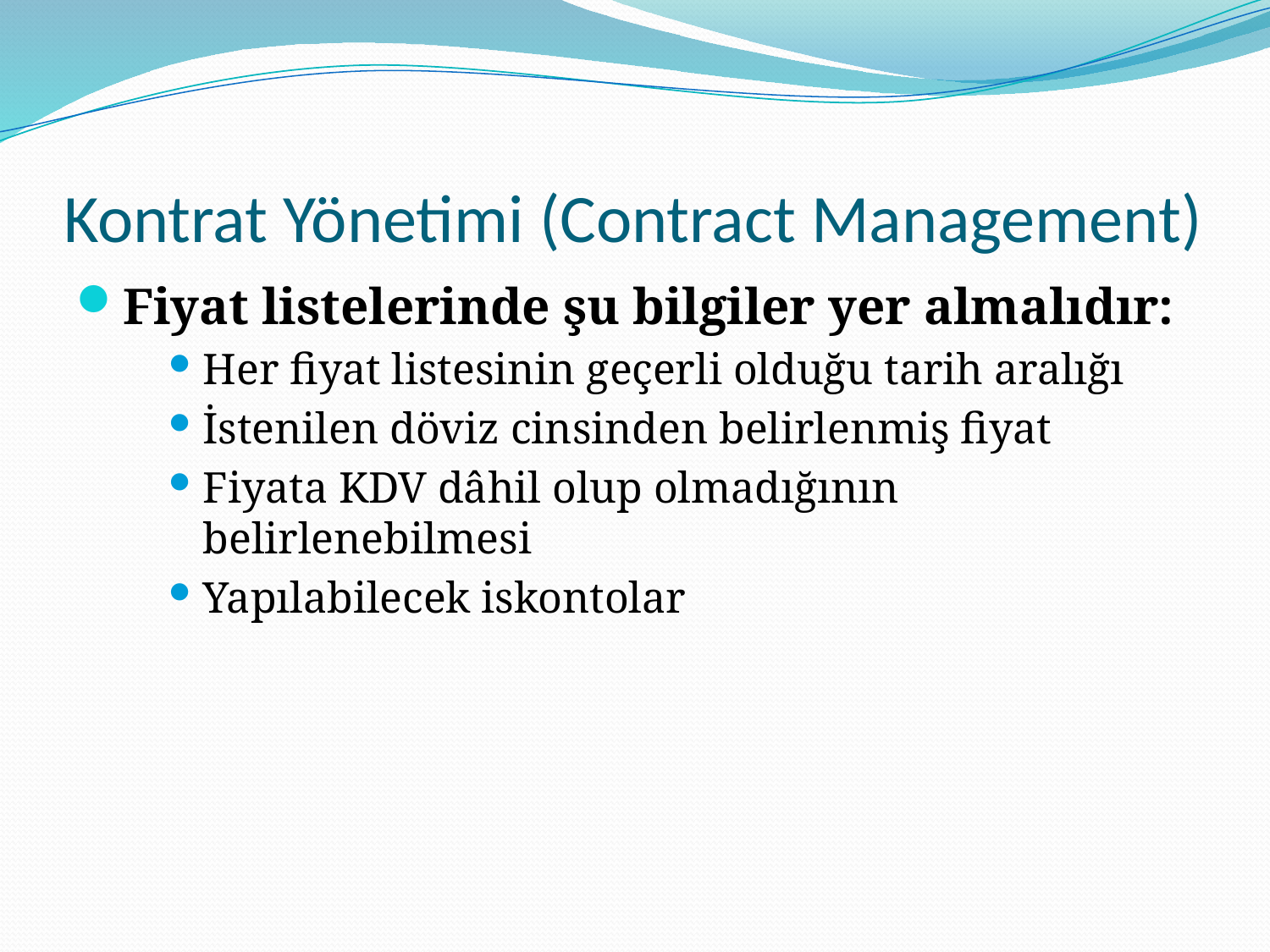

# Kontrat Yönetimi (Contract Management)
Fiyat listelerinde şu bilgiler yer almalıdır:
Her fiyat listesinin geçerli olduğu tarih aralığı
İstenilen döviz cinsinden belirlenmiş fiyat
Fiyata KDV dâhil olup olmadığının belirlenebilmesi
Yapılabilecek iskontolar